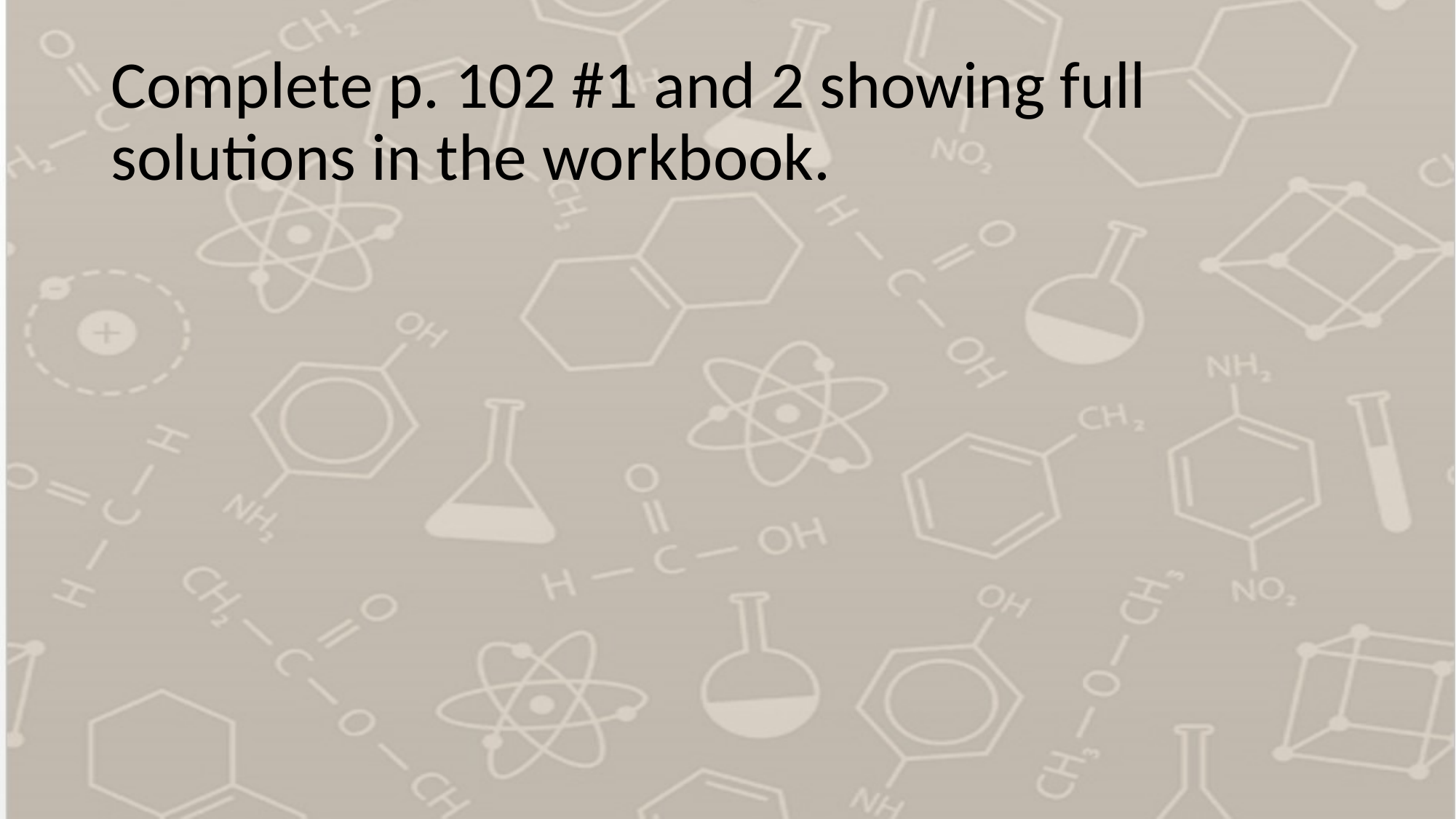

# Complete p. 102 #1 and 2 showing full solutions in the workbook.